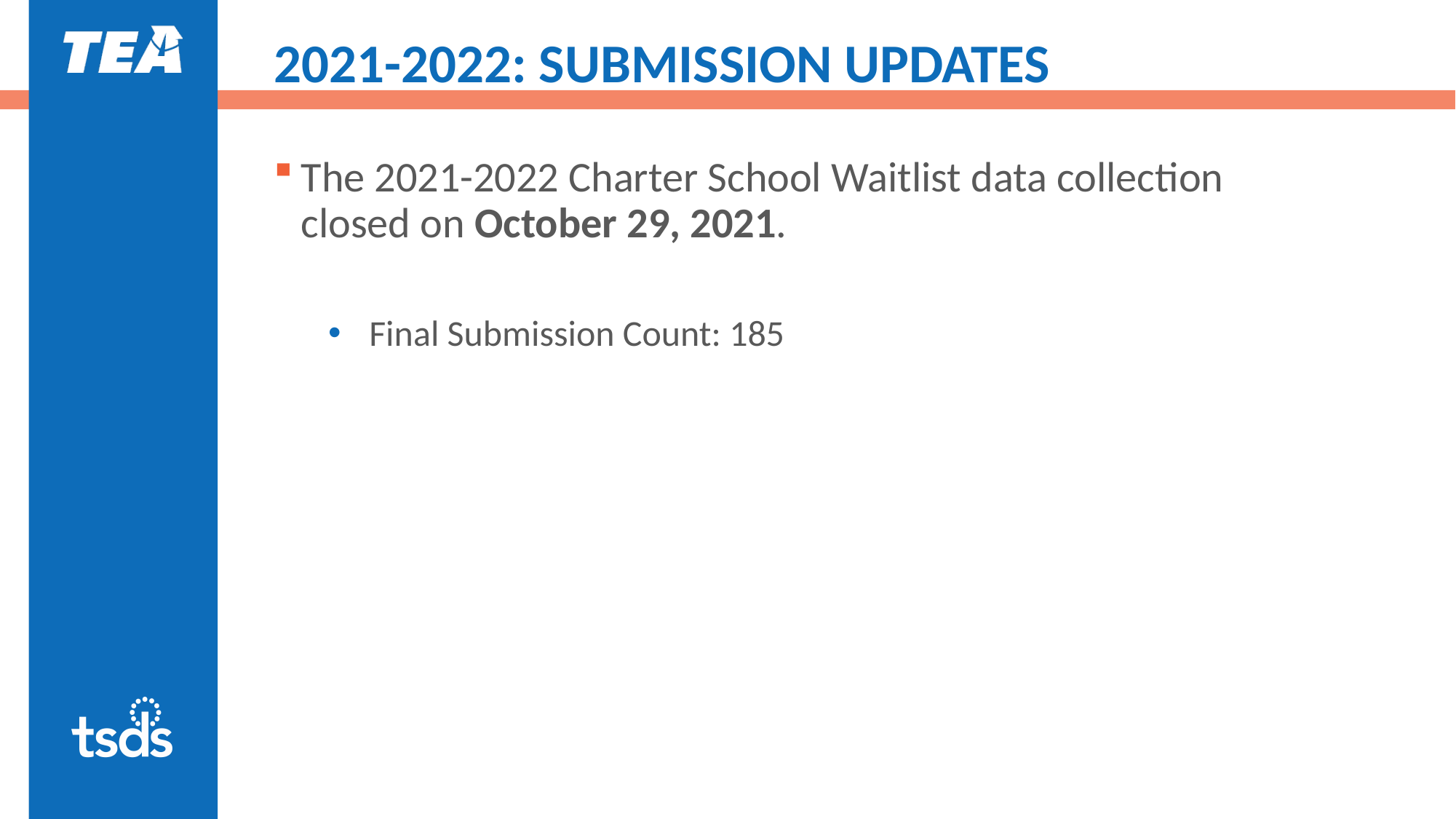

# 2021-2022: SUBMISSION UPDATES
The 2021-2022 Charter School Waitlist data collection closed on October 29, 2021.​

Final Submission Count: 185